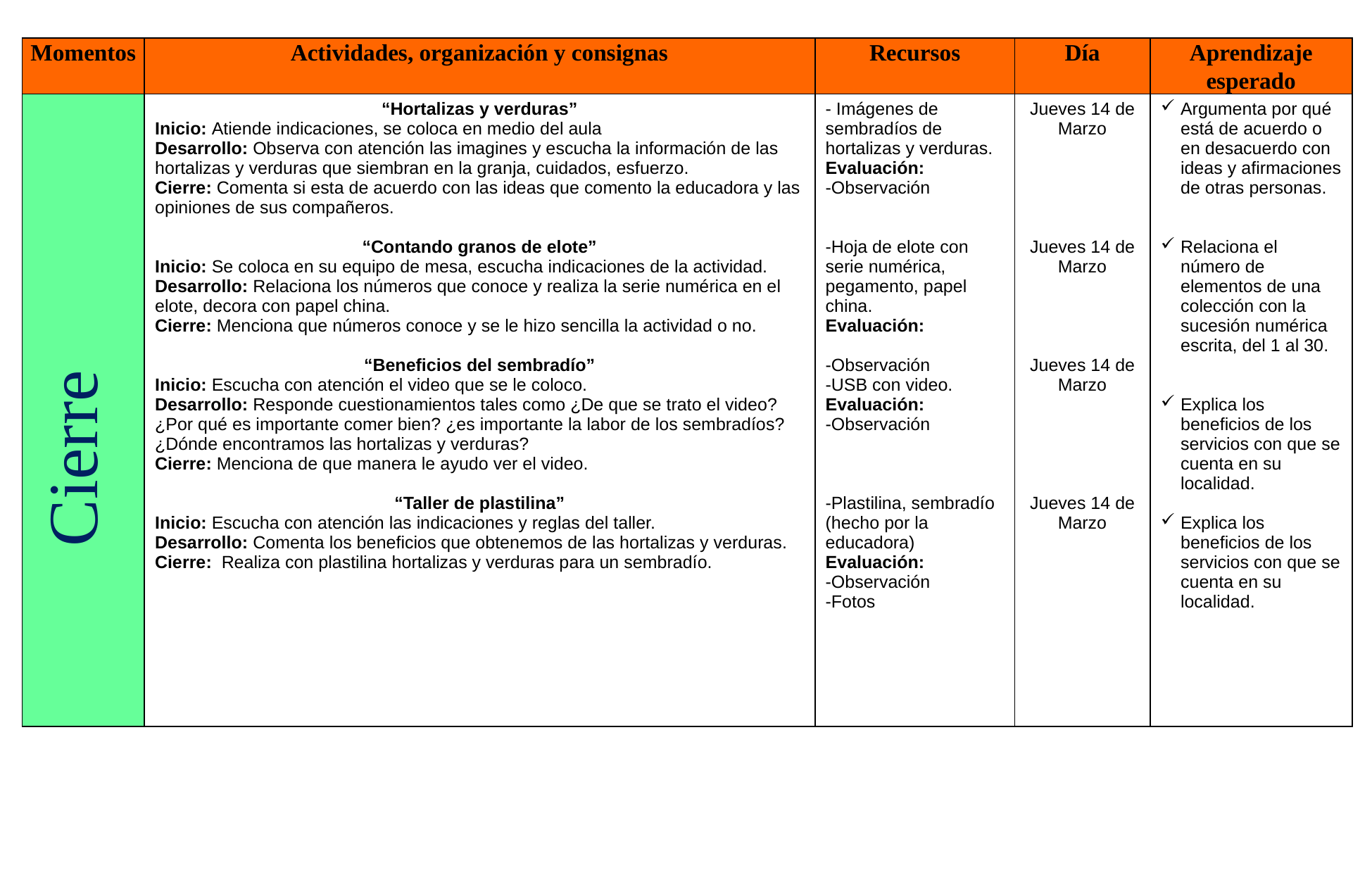

| Momentos | Actividades, organización y consignas | Recursos | Día | Aprendizaje esperado |
| --- | --- | --- | --- | --- |
|  | “Hortalizas y verduras” Inicio: Atiende indicaciones, se coloca en medio del aula Desarrollo: Observa con atención las imagines y escucha la información de las hortalizas y verduras que siembran en la granja, cuidados, esfuerzo. Cierre: Comenta si esta de acuerdo con las ideas que comento la educadora y las opiniones de sus compañeros. “Contando granos de elote” Inicio: Se coloca en su equipo de mesa, escucha indicaciones de la actividad. Desarrollo: Relaciona los números que conoce y realiza la serie numérica en el elote, decora con papel china. Cierre: Menciona que números conoce y se le hizo sencilla la actividad o no. “Beneficios del sembradío” Inicio: Escucha con atención el video que se le coloco. Desarrollo: Responde cuestionamientos tales como ¿De que se trato el video? ¿Por qué es importante comer bien? ¿es importante la labor de los sembradíos? ¿Dónde encontramos las hortalizas y verduras? Cierre: Menciona de que manera le ayudo ver el video. “Taller de plastilina” Inicio: Escucha con atención las indicaciones y reglas del taller. Desarrollo: Comenta los beneficios que obtenemos de las hortalizas y verduras. Cierre: Realiza con plastilina hortalizas y verduras para un sembradío. | - Imágenes de sembradíos de hortalizas y verduras. Evaluación: -Observación -Hoja de elote con serie numérica, pegamento, papel china. Evaluación: -Observación -USB con video. Evaluación: -Observación -Plastilina, sembradío (hecho por la educadora) Evaluación: -Observación -Fotos | Jueves 14 de Marzo Jueves 14 de Marzo Jueves 14 de Marzo Jueves 14 de Marzo | Argumenta por qué está de acuerdo o en desacuerdo con ideas y afirmaciones de otras personas. Relaciona el número de elementos de una colección con la sucesión numérica escrita, del 1 al 30. Explica los beneficios de los servicios con que se cuenta en su localidad. Explica los beneficios de los servicios con que se cuenta en su localidad. |
Cierre